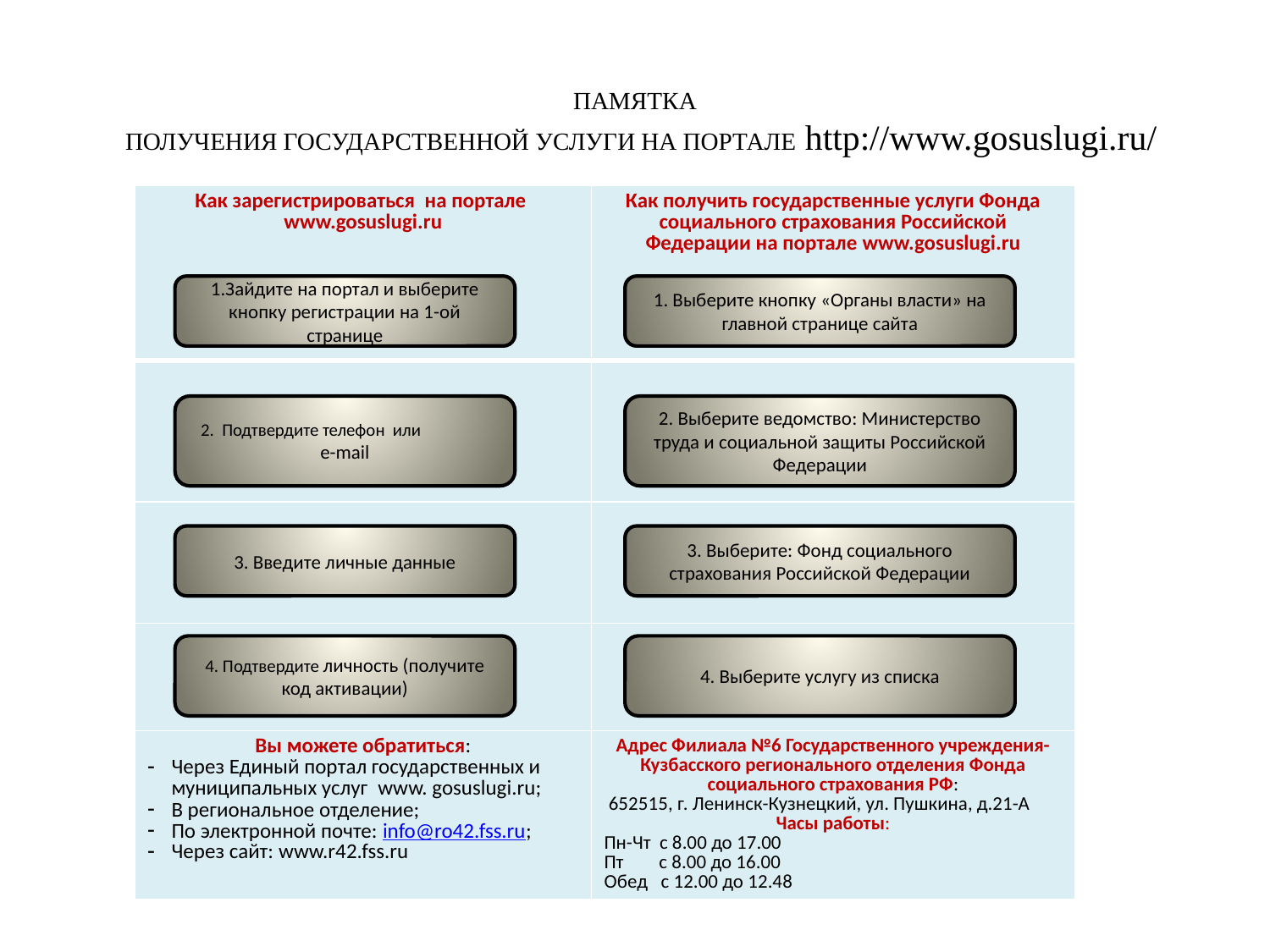

# ПАМЯТКА ПОЛУЧЕНИЯ ГОСУДАРСТВЕННОЙ УСЛУГИ НА ПОРТАЛЕ http://www.gosuslugi.ru/

| Как зарегистрироваться на портале www.gosuslugi.ru | Как получить государственные услуги Фонда социального страхования Российской Федерации на портале www.gosuslugi.ru |
| --- | --- |
|  |  |
|  |  |
|  |  |
| Вы можете обратиться: Через Единый портал государственных и муниципальных услуг www. gosuslugi.ru; В региональное отделение; По электронной почте: info@ro42.fss.ru; Через сайт: www.r42.fss.ru | Адрес Филиала №6 Государственного учреждения-Кузбасского регионального отделения Фонда социального страхования РФ: 652515, г. Ленинск-Кузнецкий, ул. Пушкина, д.21-А Часы работы: Пн-Чт с 8.00 до 17.00 Пт с 8.00 до 16.00 Обед с 12.00 до 12.48 |
1.Зайдите на портал и выберите кнопку регистрации на 1-ой странице
1. Выберите кнопку «Органы власти» на главной странице сайта
2.  Подтвердите телефон  или                  e-mail
2. Выберите ведомство: Министерство труда и социальной защиты Российской Федерации
3. Введите личные данные
3. Выберите: Фонд социального страхования Российской Федерации
4. Подтвердите личность (получите код активации)
4. Выберите услугу из списка